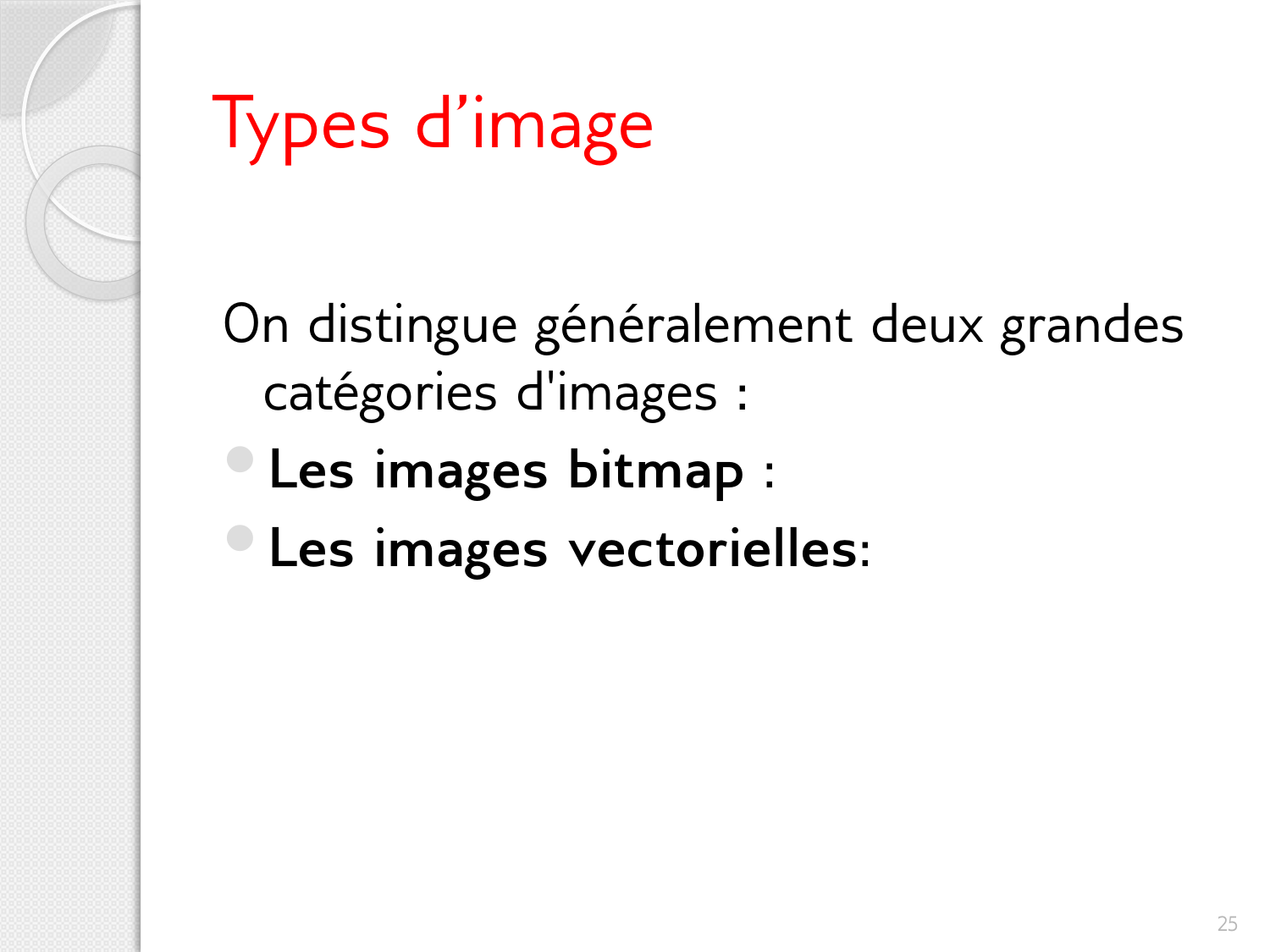

# Types d’image

On distingue généralement deux grandes catégories d'images :
Les images bitmap :
Les images vectorielles:

25